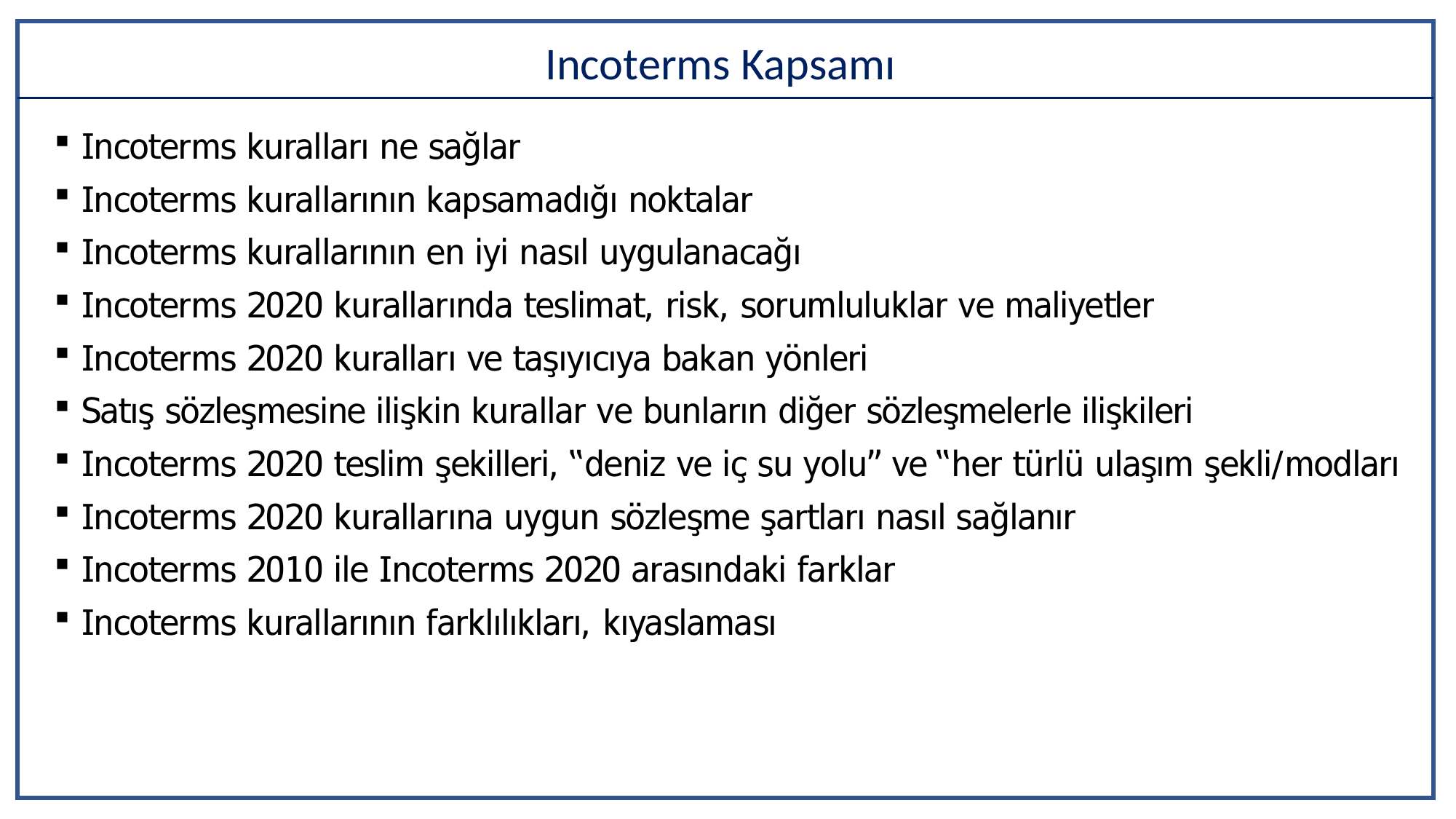

# Incoterms Kapsamı
Incoterms kuralları ne sağlar
Incoterms kurallarının kapsamadığı noktalar
Incoterms kurallarının en iyi nasıl uygulanacağı
Incoterms 2020 kurallarında teslimat, risk, sorumluluklar ve maliyetler
Incoterms 2020 kuralları ve taşıyıcıya bakan yönleri
Satış sözleşmesine ilişkin kurallar ve bunların diğer sözleşmelerle ilişkileri
Incoterms 2020 teslim şekilleri, “deniz ve iç su yolu” ve “her türlü ulaşım şekli/modları
Incoterms 2020 kurallarına uygun sözleşme şartları nasıl sağlanır
Incoterms 2010 ile Incoterms 2020 arasındaki farklar
Incoterms kurallarının farklılıkları, kıyaslaması